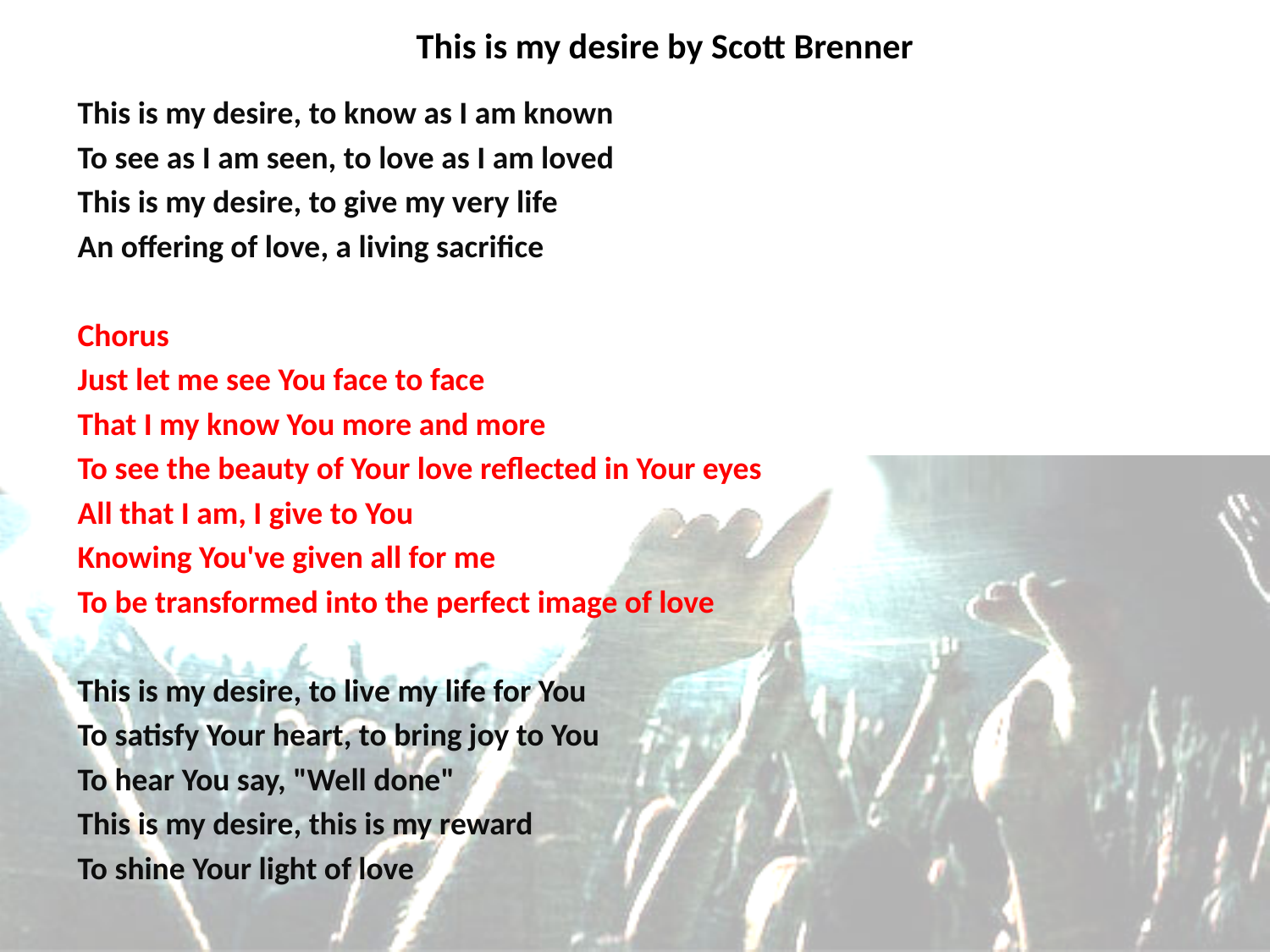

# This is my desire by Scott Brenner
This is my desire, to know as I am known
To see as I am seen, to love as I am loved
This is my desire, to give my very life
An offering of love, a living sacrifice

Chorus
Just let me see You face to face
That I my know You more and more
To see the beauty of Your love reflected in Your eyes
All that I am, I give to You
Knowing You've given all for me
To be transformed into the perfect image of love

This is my desire, to live my life for You
To satisfy Your heart, to bring joy to You
To hear You say, "Well done"
This is my desire, this is my reward
To shine Your light of love